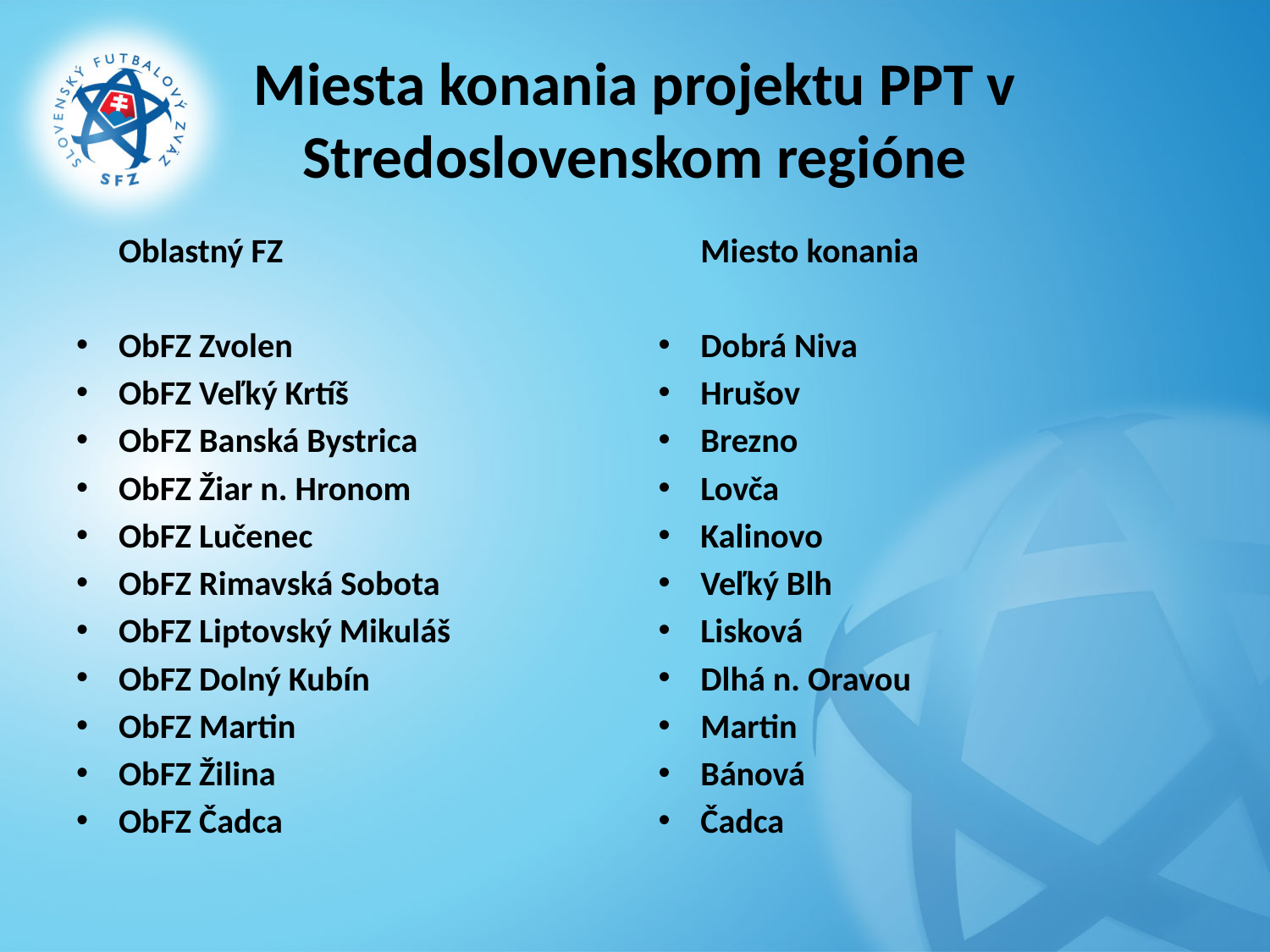

# Miesta konania projektu PPT v Stredoslovenskom regióne
	Oblastný FZ

ObFZ Zvolen
ObFZ Veľký Krtíš
ObFZ Banská Bystrica
ObFZ Žiar n. Hronom
ObFZ Lučenec
ObFZ Rimavská Sobota
ObFZ Liptovský Mikuláš
ObFZ Dolný Kubín
ObFZ Martin
ObFZ Žilina
ObFZ Čadca

	Miesto konania

Dobrá Niva
Hrušov
Brezno
Lovča
Kalinovo
Veľký Blh
Lisková
Dlhá n. Oravou
Martin
Bánová
Čadca